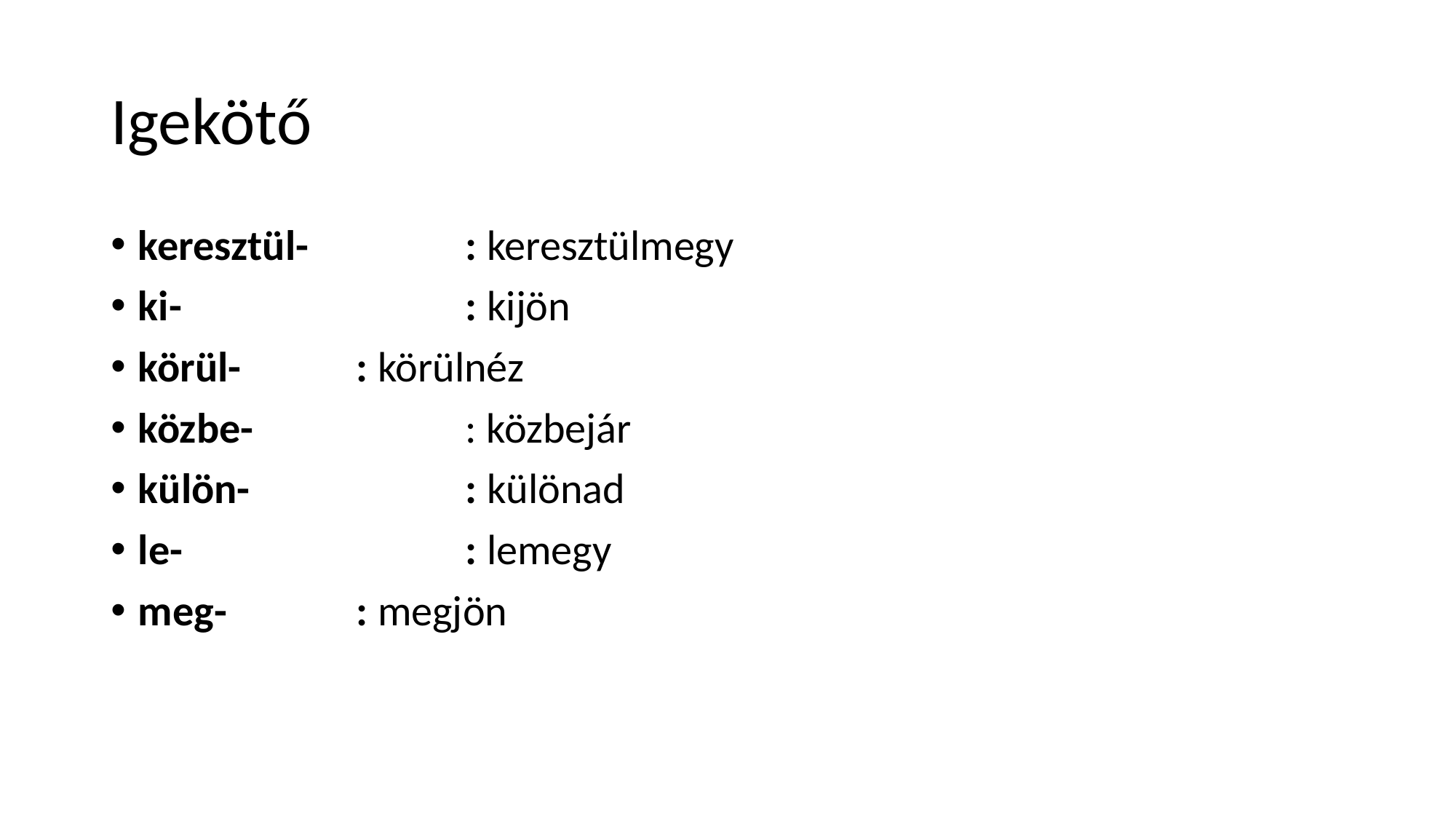

# Igekötő
keresztül-		: keresztülmegy
ki-			: kijön
körül-		: körülnéz
közbe-		: közbejár
külön-		: különad
le-			: lemegy
meg-		: megjön